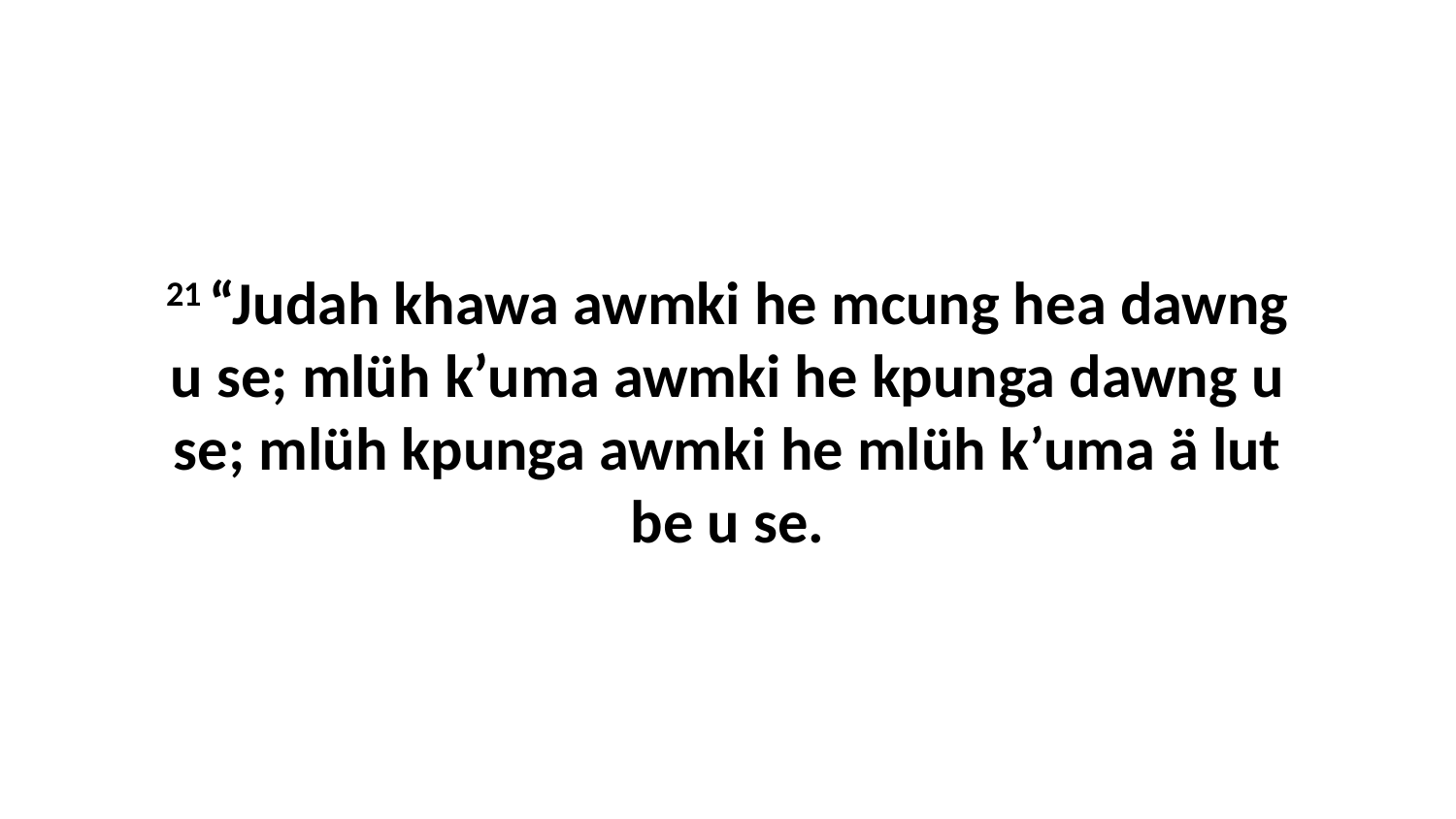

21 “Judah khawa awmki he mcung hea dawng u se; mlüh k’uma awmki he kpunga dawng u se; mlüh kpunga awmki he mlüh k’uma ä lut be u se.